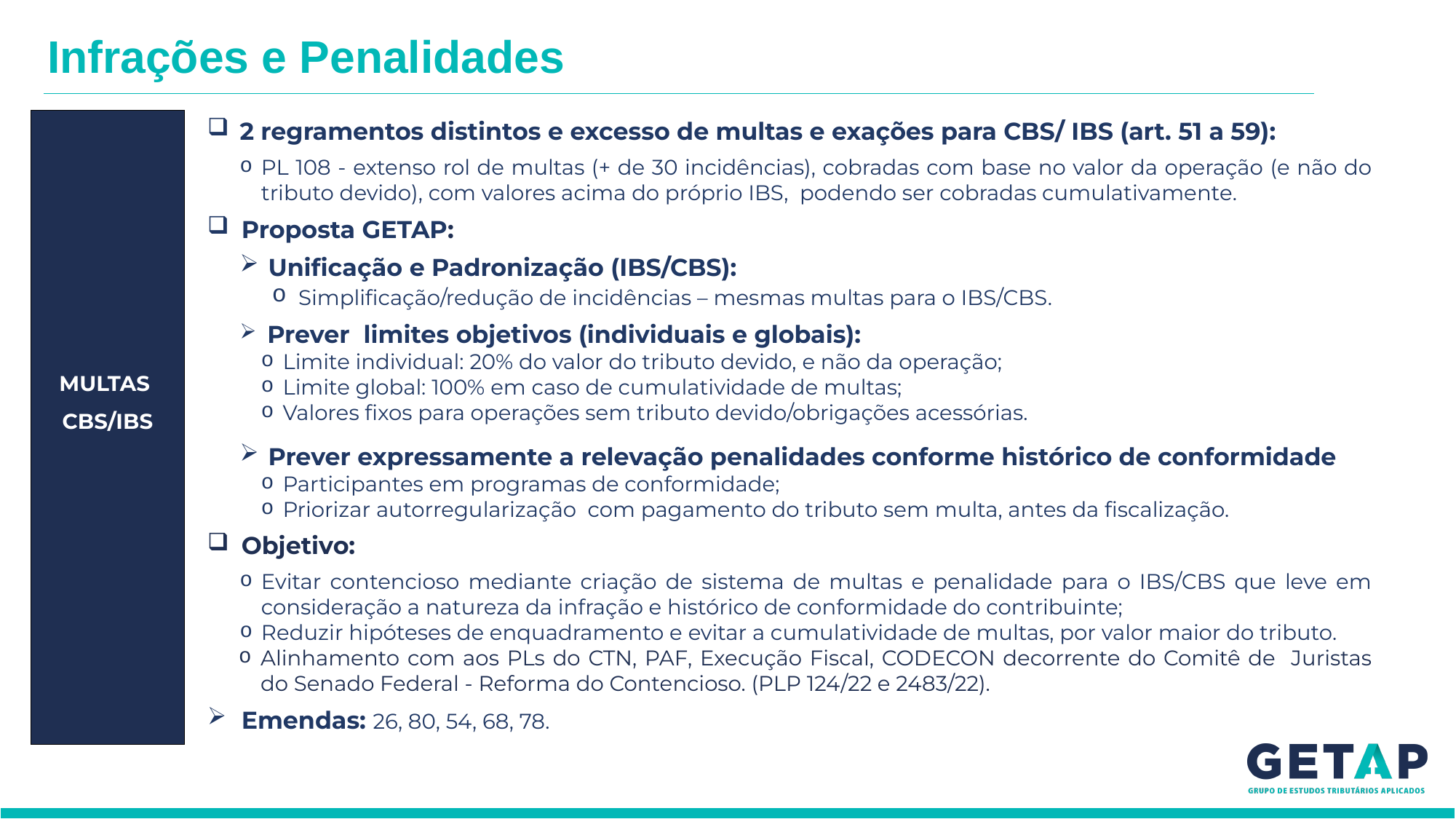

Infrações e Penalidades

2 regramentos distintos e excesso de multas e exações para CBS/ IBS (art. 51 a 59):
PL 108 - extenso rol de multas (+ de 30 incidências), cobradas com base no valor da operação (e não do tributo devido), com valores acima do próprio IBS,  podendo ser cobradas cumulativamente.
Proposta GETAP:
 Unificação e Padronização (IBS/CBS):
  Simplificação/redução de incidências – mesmas multas para o IBS/CBS.
 Prever  limites objetivos (individuais e globais):
Limite individual: 20% do valor do tributo devido, e não da operação;
Limite global: 100% em caso de cumulatividade de multas;
Valores fixos para operações sem tributo devido/obrigações acessórias.

 Prever expressamente a relevação penalidades conforme histórico de conformidade
Participantes em programas de conformidade;
Priorizar autorregularização  com pagamento do tributo sem multa, antes da fiscalização.
Objetivo:
Evitar contencioso mediante criação de sistema de multas e penalidade para o IBS/CBS que leve em consideração a natureza da infração e histórico de conformidade do contribuinte;
Reduzir hipóteses de enquadramento e evitar a cumulatividade de multas, por valor maior do tributo.
Alinhamento com aos PLs do CTN, PAF, Execução Fiscal, CODECON decorrente do Comitê de  Juristas do Senado Federal - Reforma do Contencioso. (PLP 124/22 e 2483/22).
Emendas: 26, 80, 54, 68, 78.

MULTAS
CBS/IBS